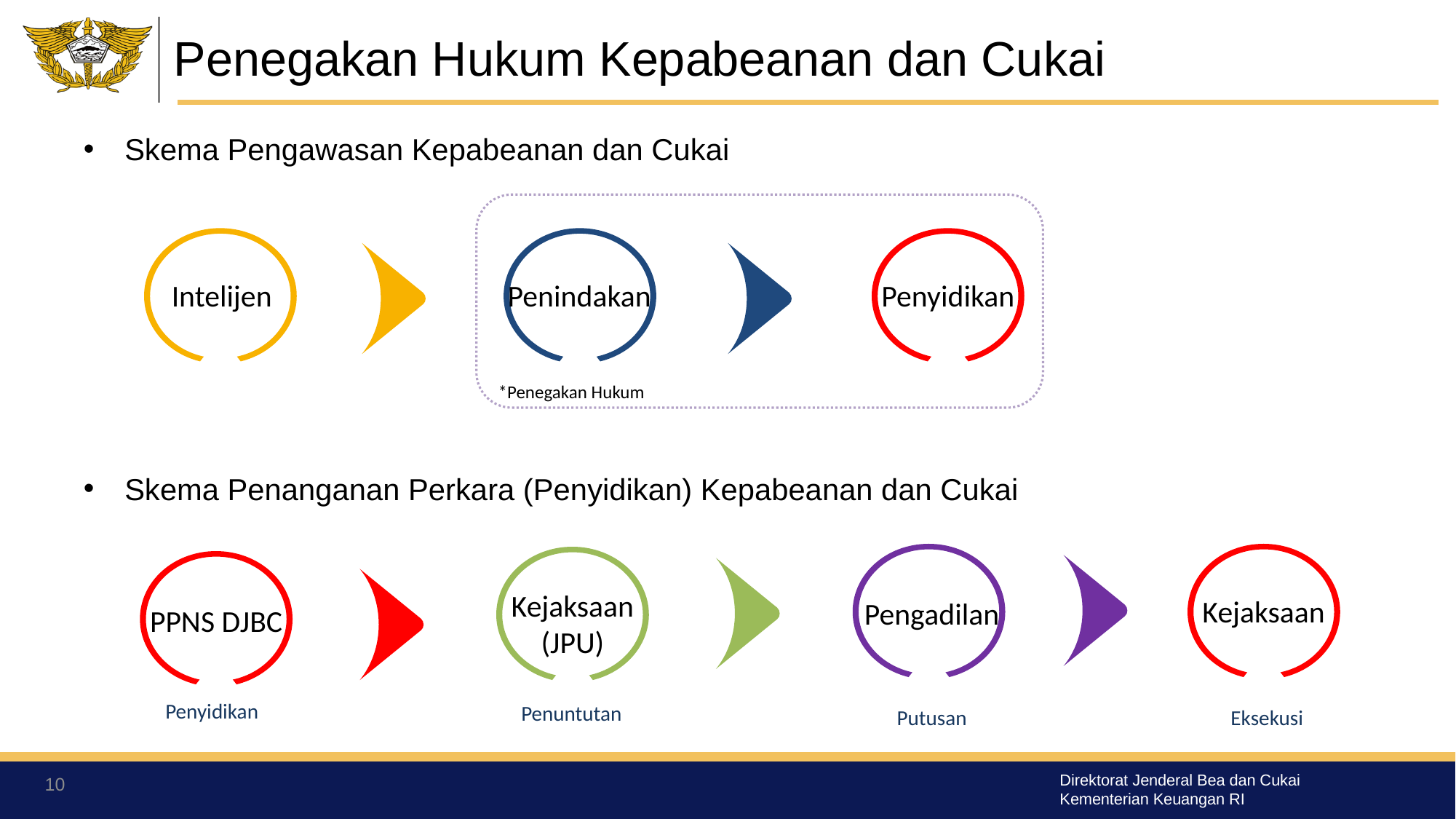

# Penegakan Hukum Kepabeanan dan Cukai
Skema Pengawasan Kepabeanan dan Cukai

Skema Penanganan Perkara (Penyidikan) Kepabeanan dan Cukai

Intelijen
Penindakan
Penyidikan
*Penegakan Hukum

Kejaksaan
(JPU)
Kejaksaan
Pengadilan
PPNS DJBC
Penyidikan
Penuntutan
Eksekusi
Putusan